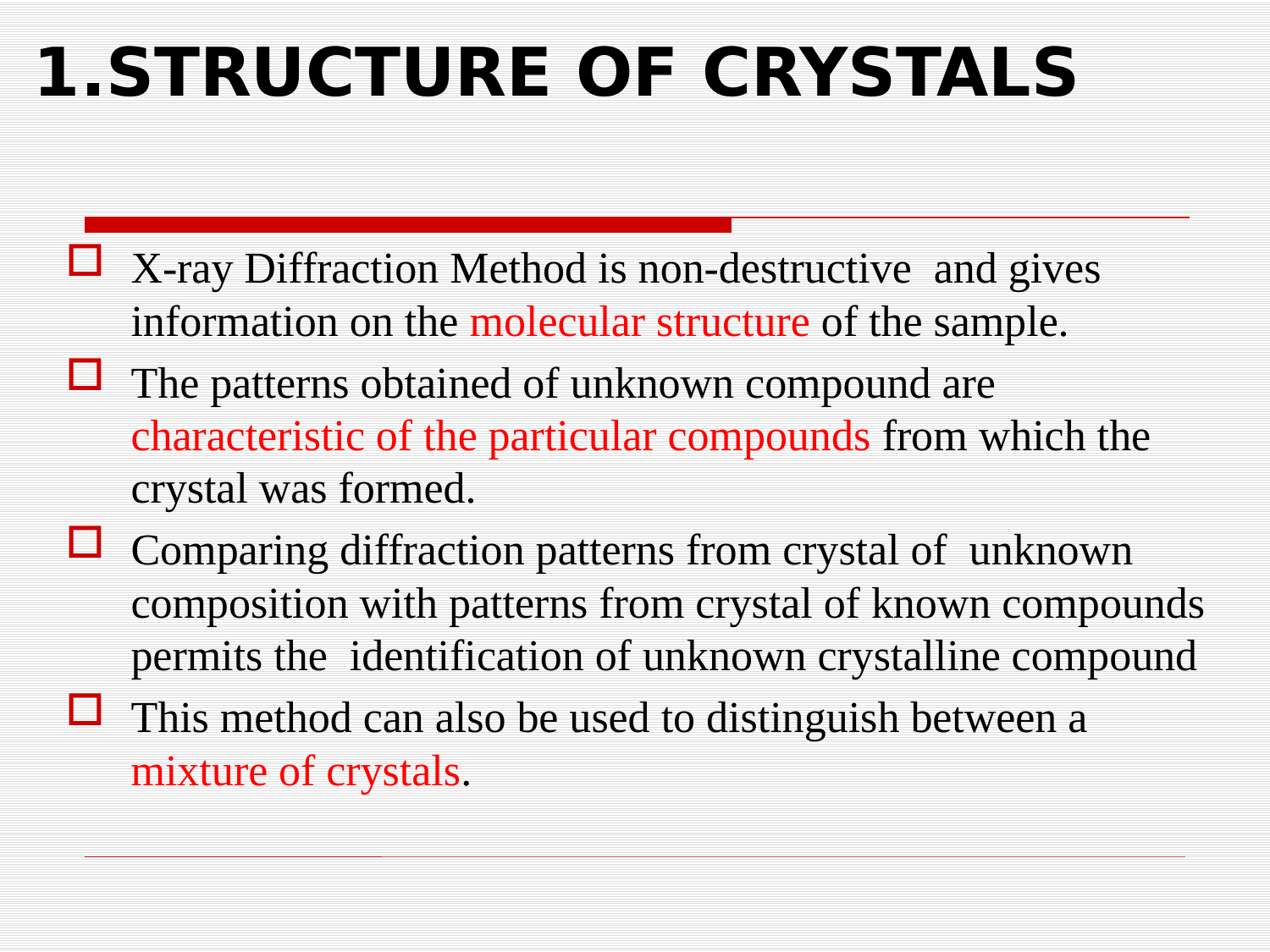

# 1.STRUCTURE OF CRYSTALS
X-ray Diffraction Method is non-destructive  and gives information on the molecular structure of the sample.
The patterns obtained of unknown compound are characteristic of the particular compounds from which the crystal was formed.
Comparing diffraction patterns from crystal of  unknown composition with patterns from crystal of known compounds permits the  identification of unknown crystalline compound
This method can also be used to distinguish between a mixture of crystals.